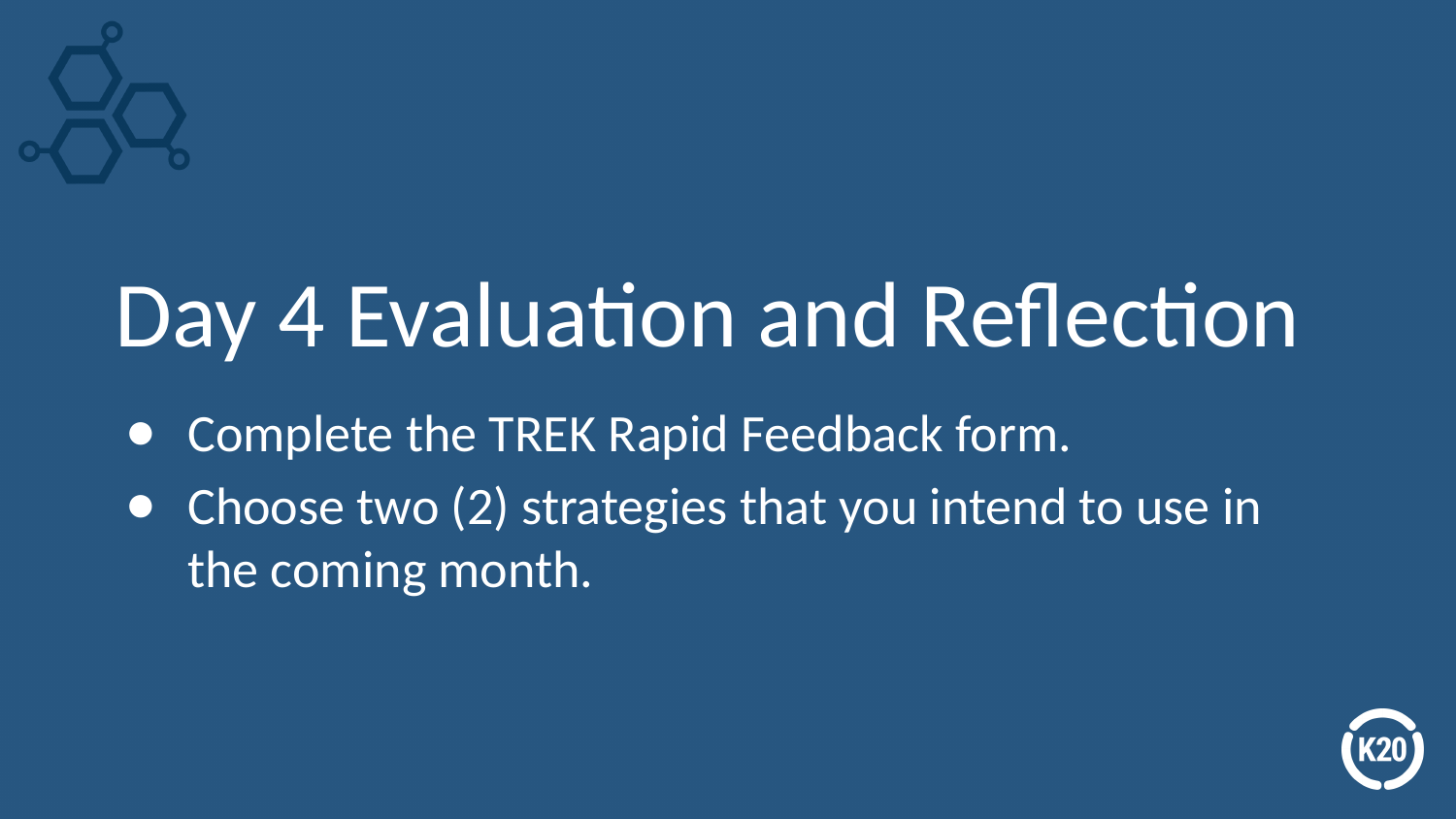

# Day 4 Evaluation and Reflection
Complete the TREK Rapid Feedback form.
Choose two (2) strategies that you intend to use in the coming month.